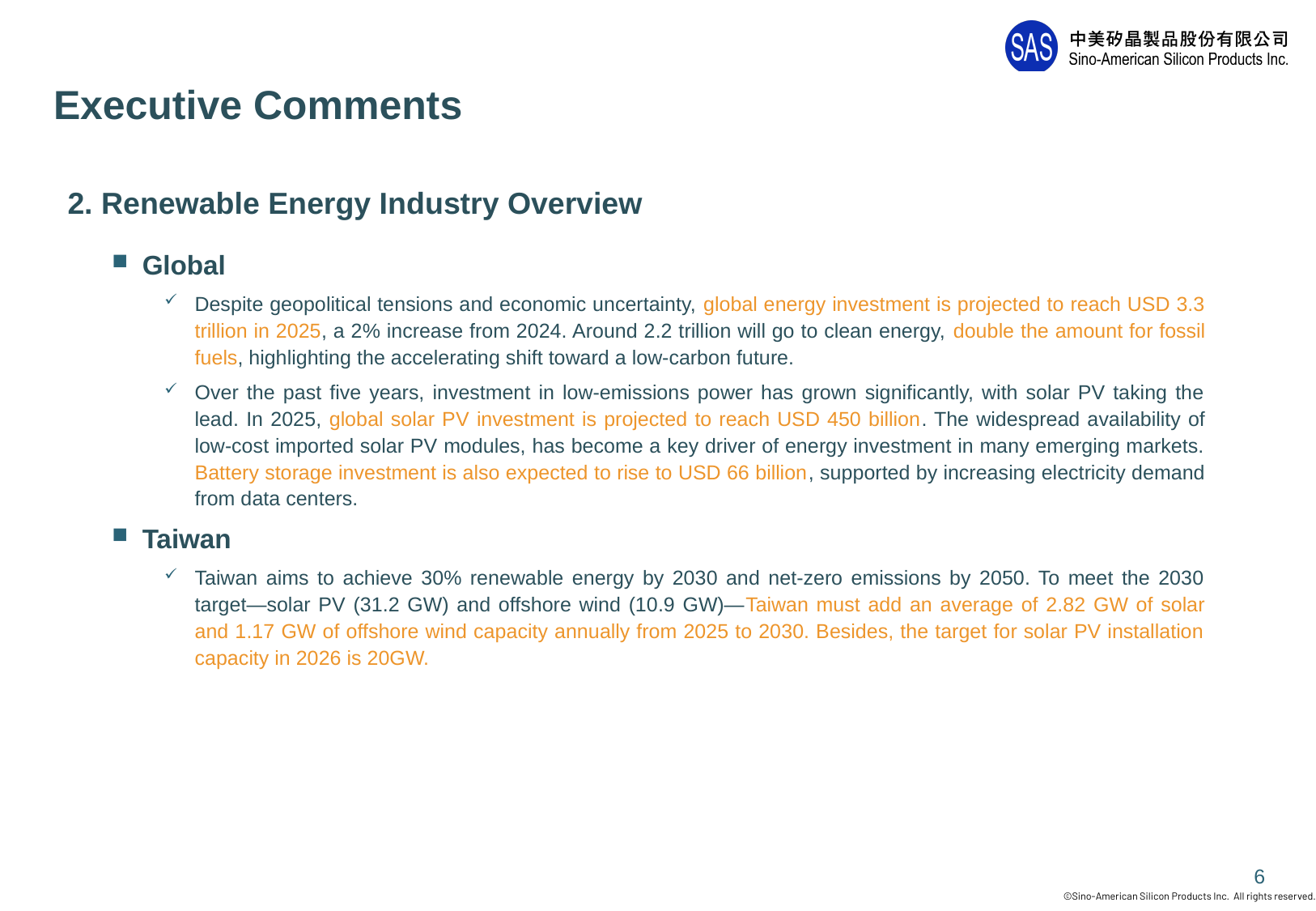

# Executive Comments
2. Renewable Energy Industry Overview
Global
Despite geopolitical tensions and economic uncertainty, global energy investment is projected to reach USD 3.3 trillion in 2025, a 2% increase from 2024. Around 2.2 trillion will go to clean energy, double the amount for fossil fuels, highlighting the accelerating shift toward a low-carbon future.
Over the past five years, investment in low-emissions power has grown significantly, with solar PV taking the lead. In 2025, global solar PV investment is projected to reach USD 450 billion. The widespread availability of low-cost imported solar PV modules, has become a key driver of energy investment in many emerging markets. Battery storage investment is also expected to rise to USD 66 billion, supported by increasing electricity demand from data centers.
Taiwan
Taiwan aims to achieve 30% renewable energy by 2030 and net-zero emissions by 2050. To meet the 2030 target—solar PV (31.2 GW) and offshore wind (10.9 GW)—Taiwan must add an average of 2.82 GW of solar and 1.17 GW of offshore wind capacity annually from 2025 to 2030. Besides, the target for solar PV installation capacity in 2026 is 20GW.

6